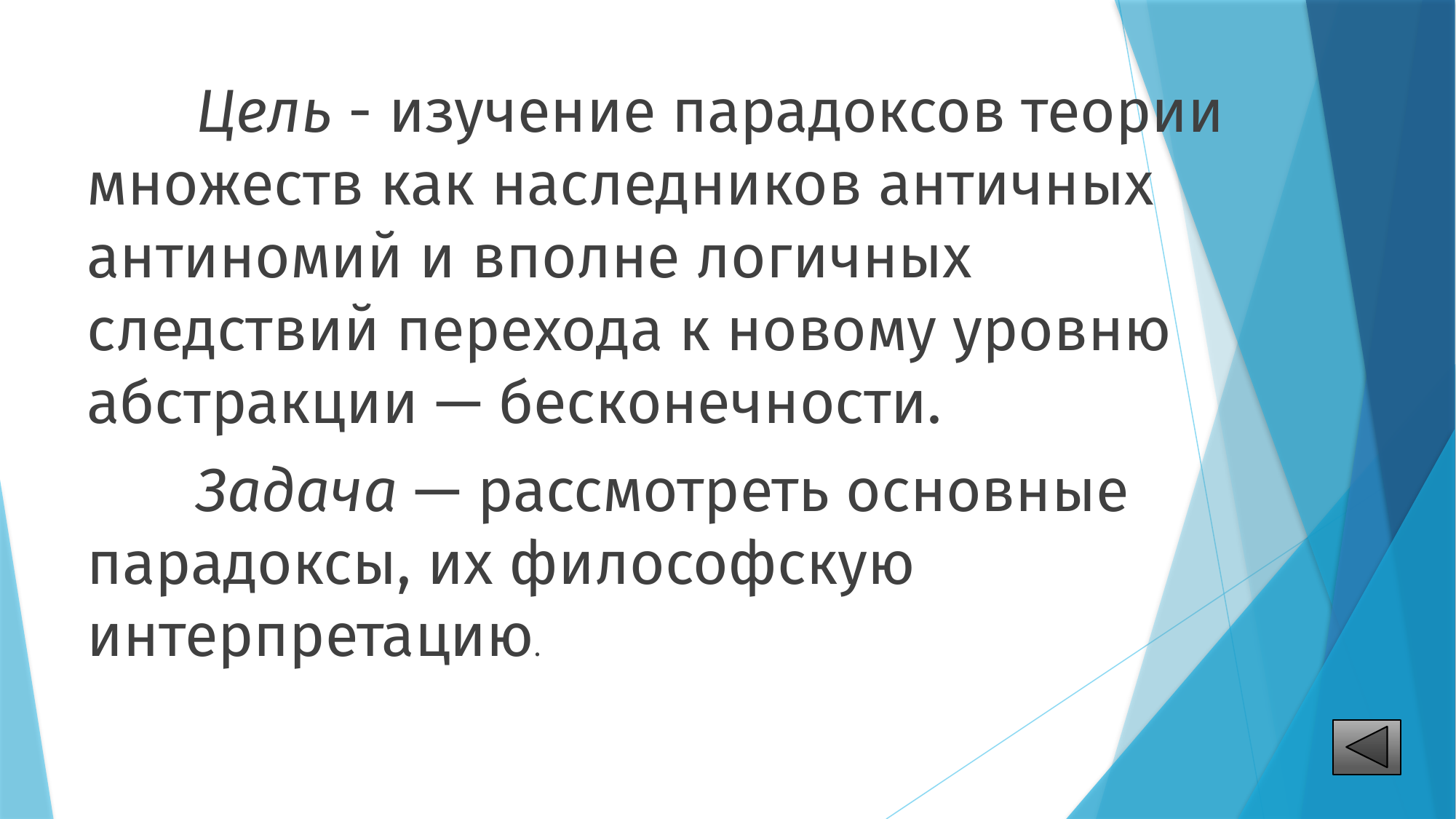

Цель - изучение парадоксов теории множеств как наследников античных антиномий и вполне логичных следствий перехода к новому уровню абстракции — бесконечности.
	Задача — рассмотреть основные парадоксы, их философскую интерпретацию.